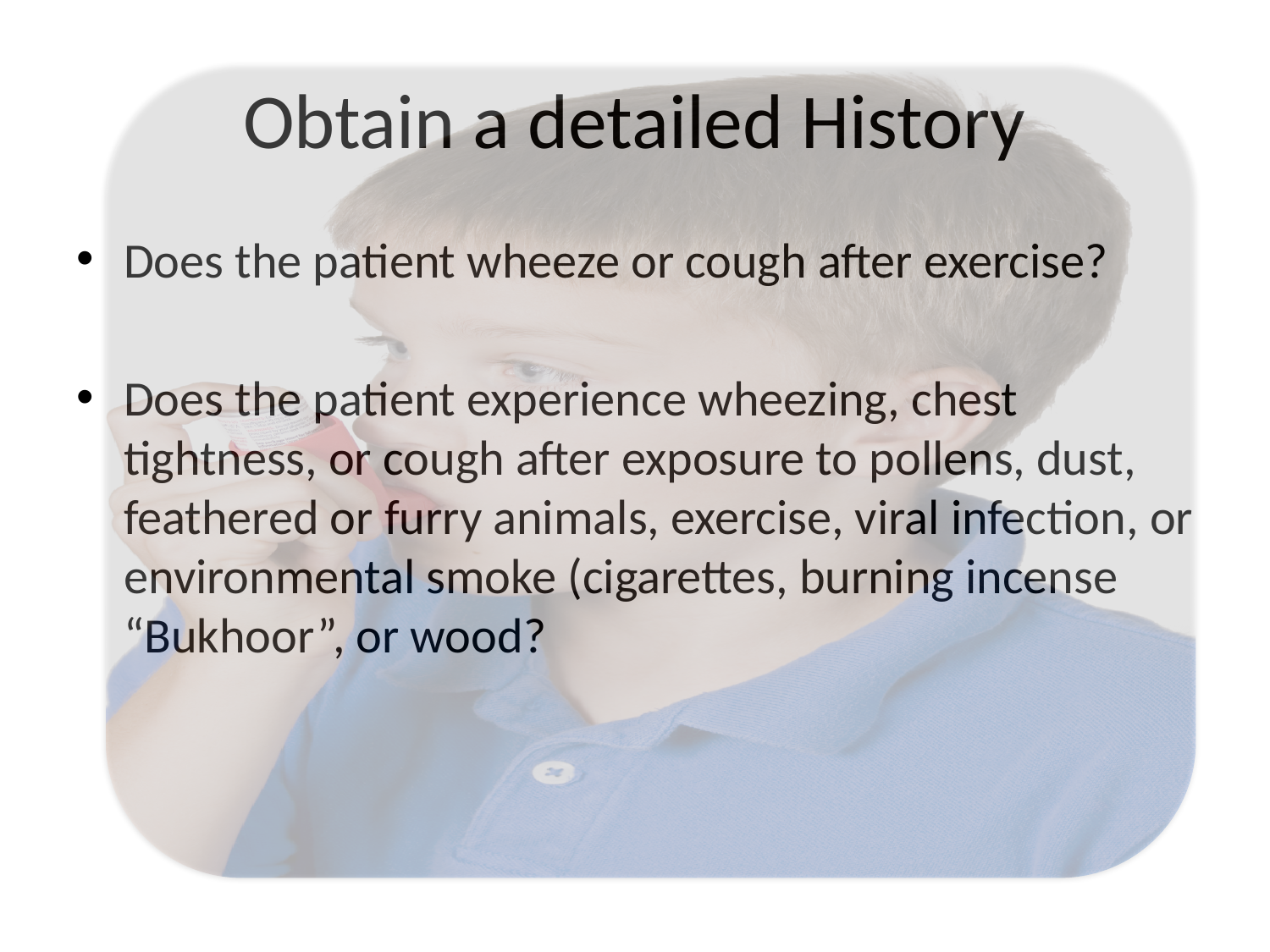

# Obtain a detailed History

Does the patient wheeze or cough after exercise?

Does the patient experience wheezing, chest tightness, or cough after exposure to pollens, dust, feathered or furry animals, exercise, viral infection, or environmental smoke (cigarettes, burning incense “Bukhoor”, or wood?